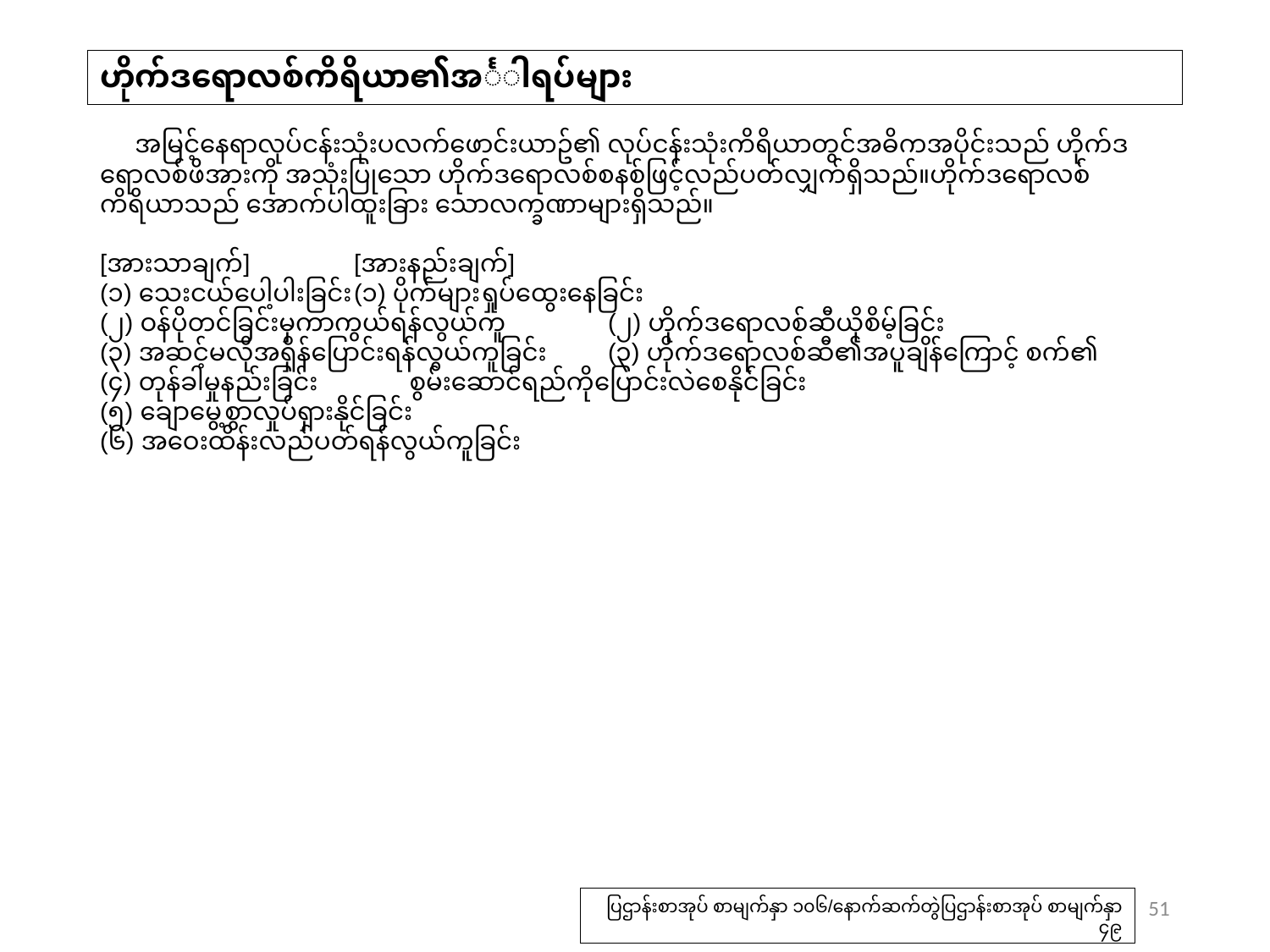

# ဟိုက်ဒရောလစ်ကိရိယာ၏အင်္ဂါရပ်များ
　အမြင့်နေရာလုပ်ငန်းသုံးပလက်ဖောင်းယာဥ်၏ လုပ်ငန်းသုံးကိရိယာတွင်အဓိကအပိုင်းသည် ဟိုက်ဒရောလစ်ဖိအားကို အသုံးပြုသော ဟိုက်ဒရောလစ်စနစ်ဖြင့်လည်ပတ်လျှက်ရှိသည်။ဟိုက်ဒရောလစ်ကိရိယာသည် အောက်ပါထူးခြား‌ သောလက္ခဏာများရှိသည်။

[အားသာချက်]	[အားနည်းချက်]
(၁) သေးငယ်ပေါ့ပါးခြင်း	(၁) ပိုက်များရှုပ်ထွေးနေခြင်း
(၂) ဝန်ပိုတင်ခြင်းမှကာကွယ်ရန်လွယ်ကူ	(၂) ဟိုက်ဒရောလစ်ဆီယိုစိမ့်ခြင်း
(၃) အဆင့်မလိုအရှိန်ပြောင်းရန်လွယ်ကူခြင်း	(၃) ဟိုက်ဒရောလစ်ဆီ၏အပူချိန်ကြောင့် စက်၏
(၄) တုန်ခါမှုနည်းခြင်း	　　စွမ်းဆောင်ရည်ကိုပြောင်းလဲစေနိုင်ခြင်း
(၅) ချောမွေ့စွာလှုပ်ရှားနိုင်ခြင်း
(၆) အဝေးထိန်းလည်ပတ်ရန်လွယ်ကူခြင်း
51
ပြဌာန်းစာအုပ် စာမျက်နှာ ၁၀၆/နောက်ဆက်တွဲပြဌာန်းစာအုပ် စာမျက်နှာ ၄၉